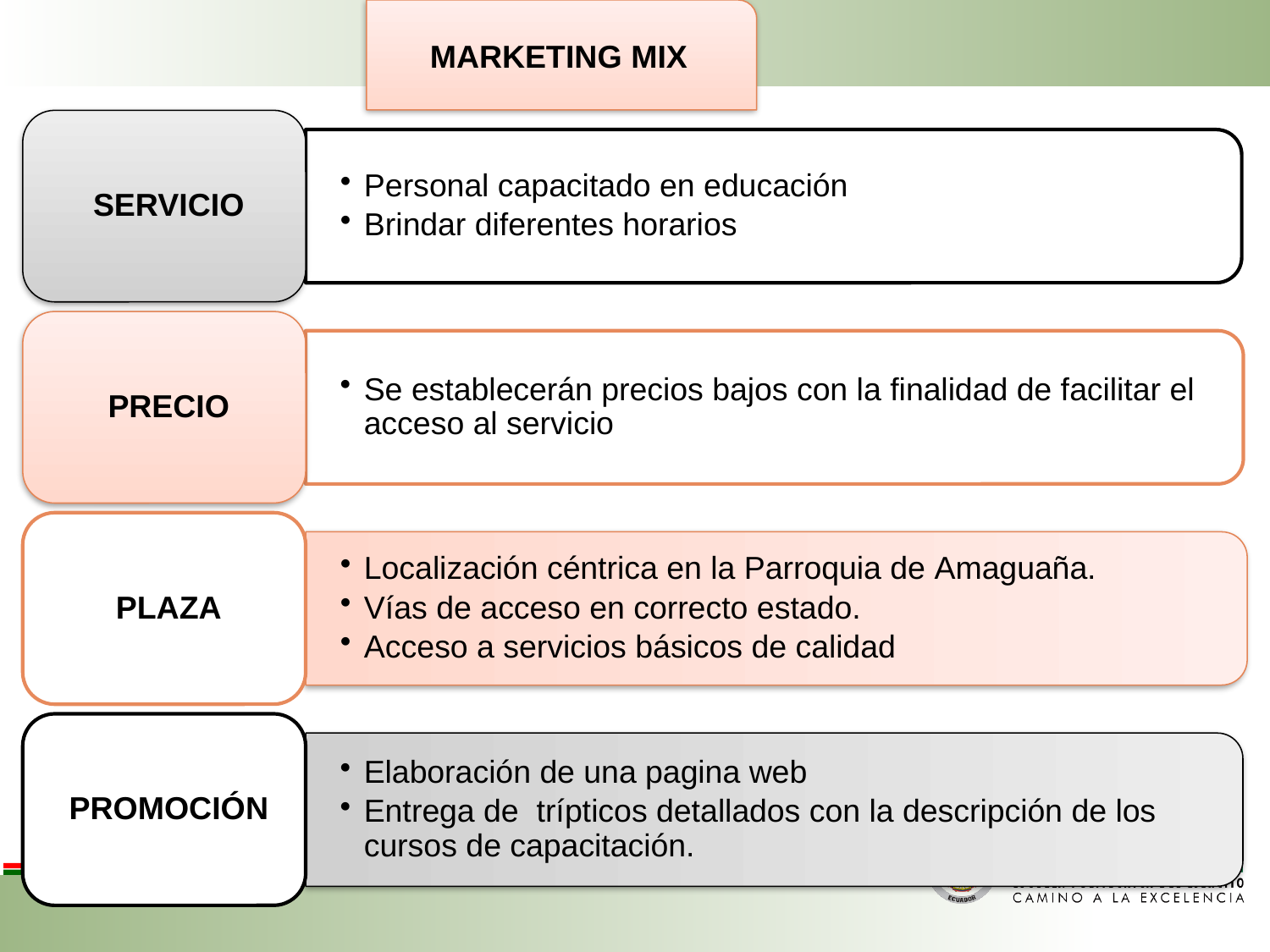

MARKETING MIX
Personal capacitado en educación
Brindar diferentes horarios
SERVICIO
Se establecerán precios bajos con la finalidad de facilitar el acceso al servicio
PRECIO
Localización céntrica en la Parroquia de Amaguaña.
Vías de acceso en correcto estado.
Acceso a servicios básicos de calidad
PLAZA
Elaboración de una pagina web
Entrega de  trípticos detallados con la descripción de los cursos de capacitación.
PROMOCIÓN